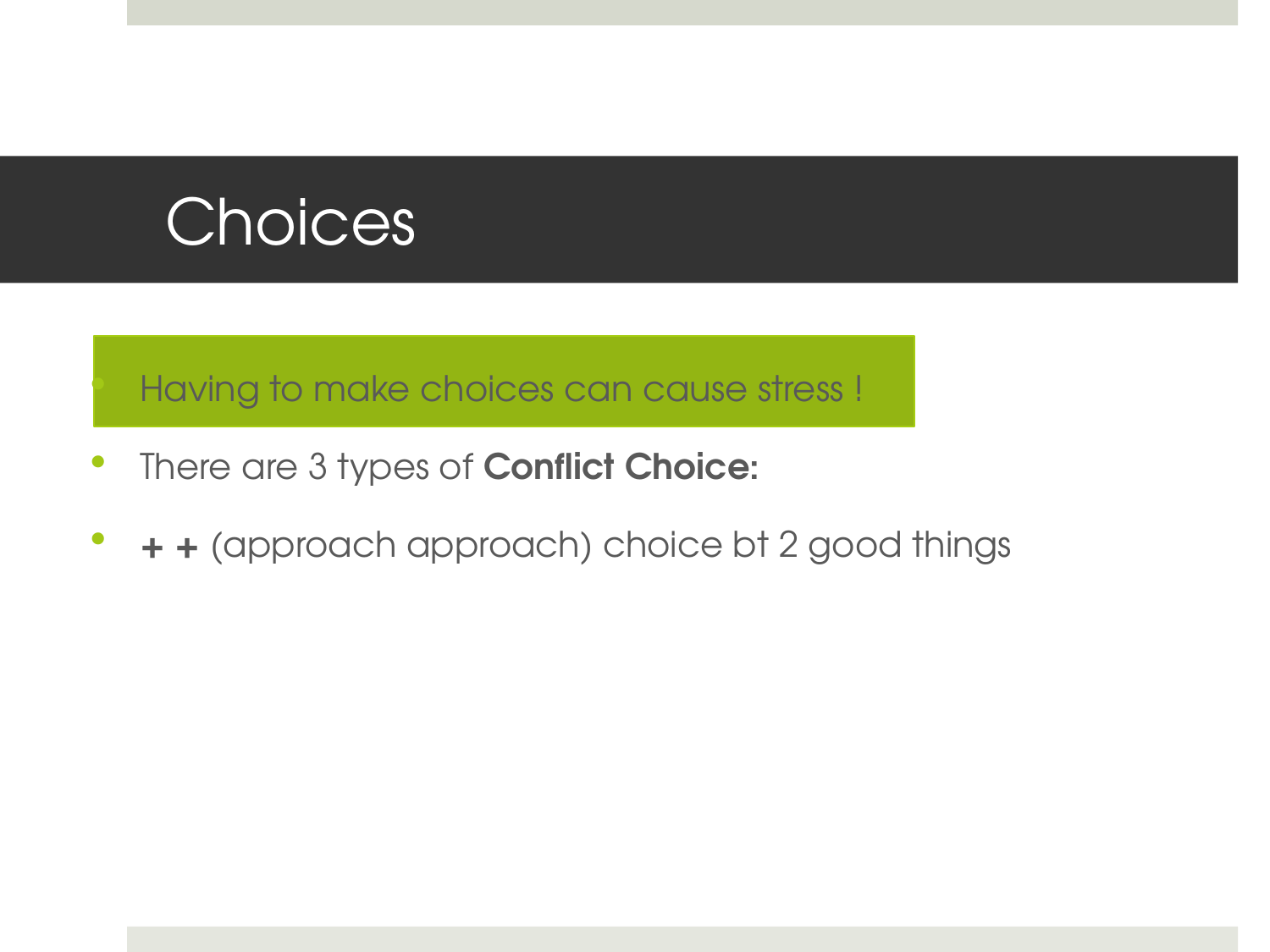

# Choices

Having to make choices can cause stress !
There are 3 types of Conflict Choice:
+ + (approach approach) choice bt 2 good things